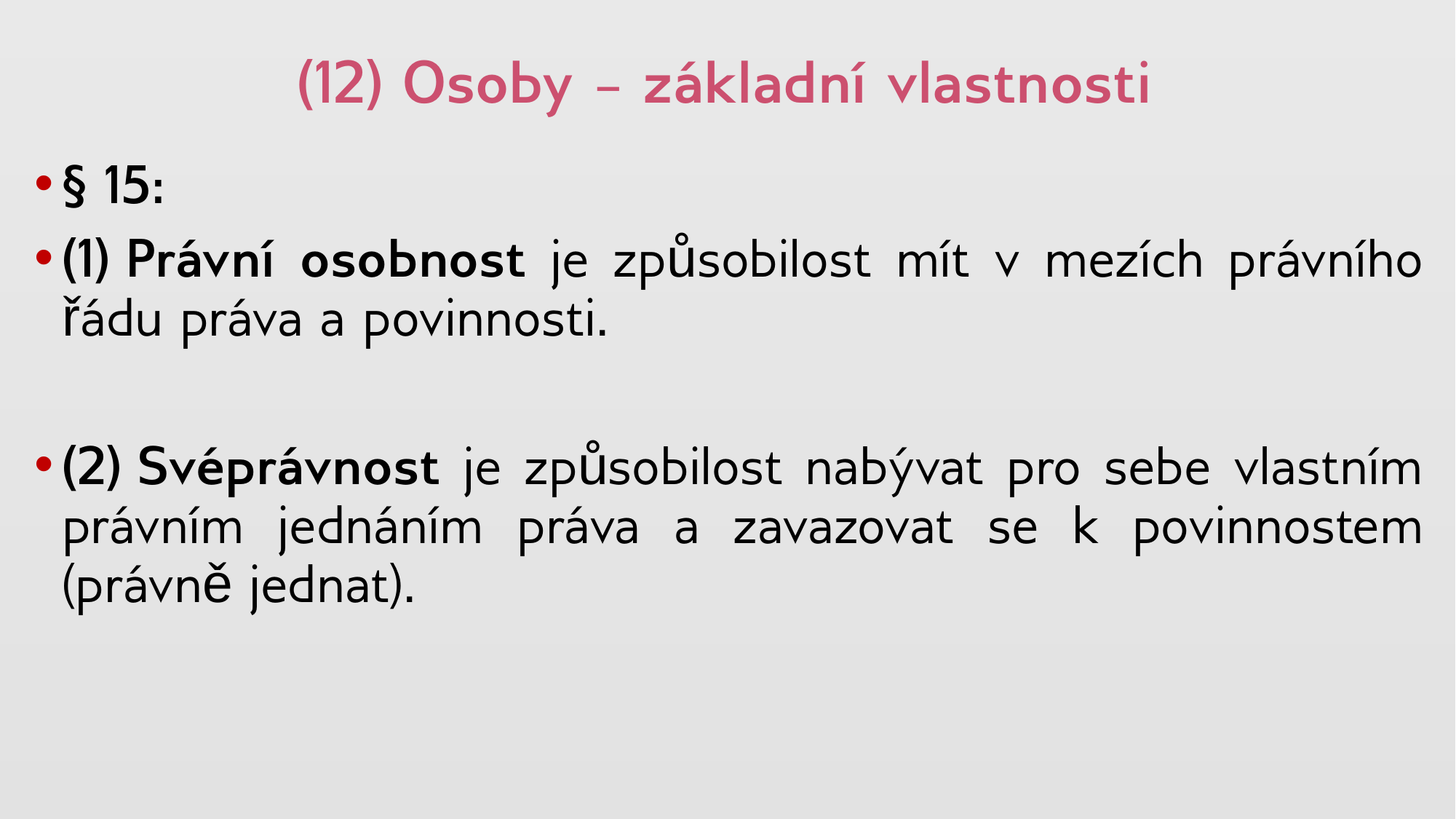

# (12) Osoby – základní vlastnosti
§ 15:
(1) Právní osobnost je způsobilost mít v mezích právního řádu práva a povinnosti.

(2) Svéprávnost je způsobilost nabývat pro sebe vlastním právním jednáním práva a zavazovat se k povinnostem (právně jednat).